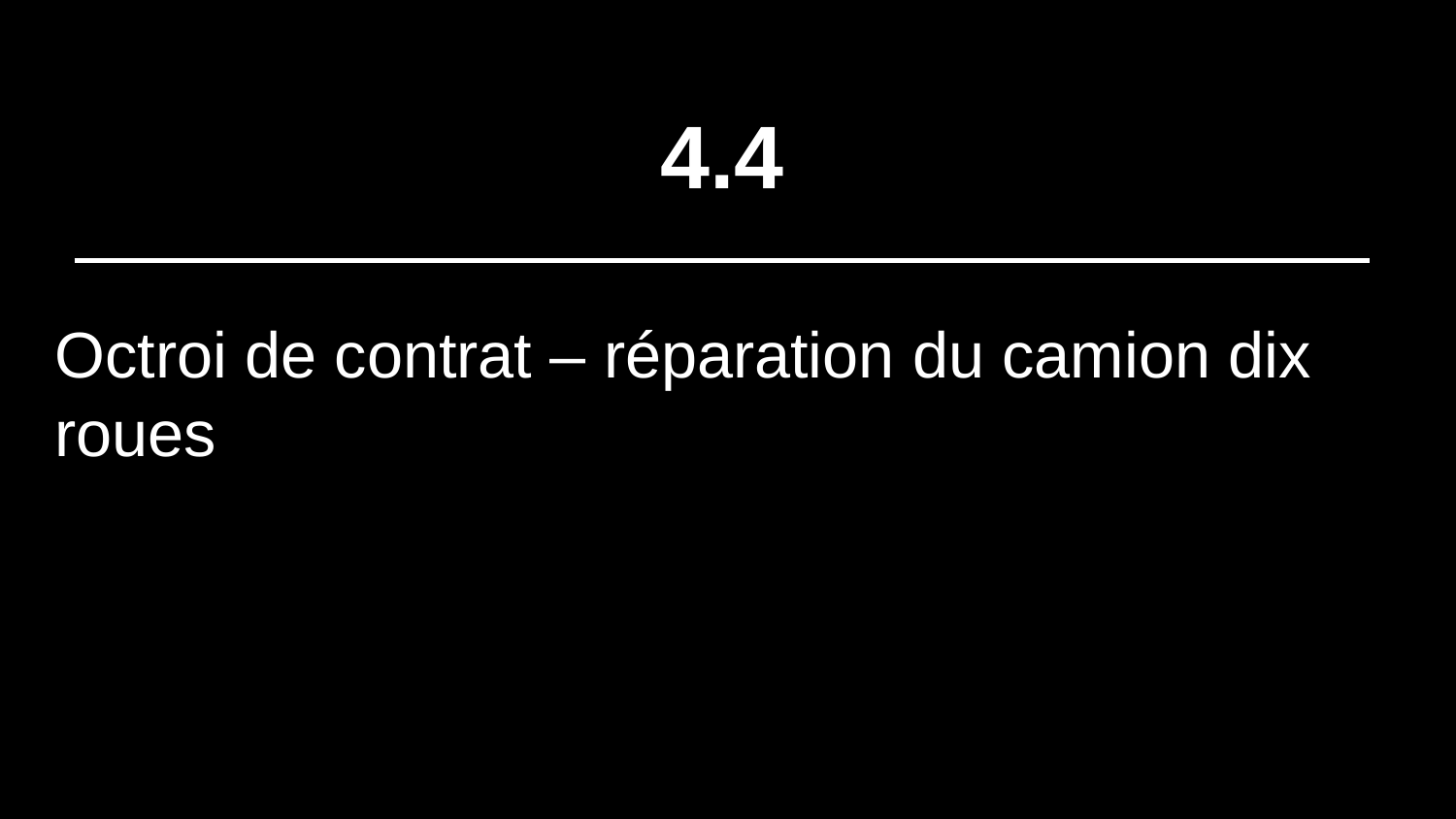

# 4.4
Octroi de contrat – réparation du camion dix roues